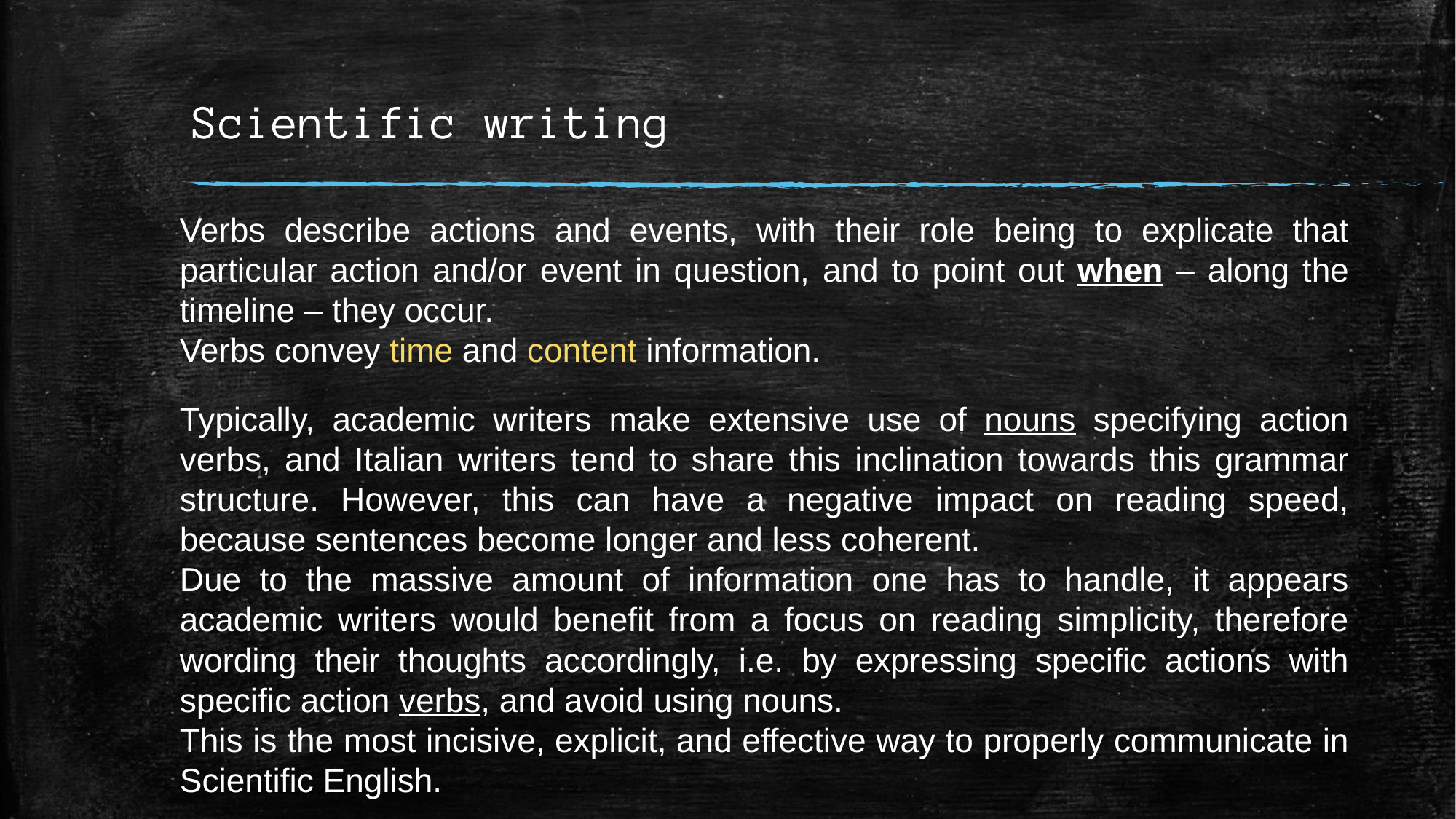

# Scientific writing
Verbs describe actions and events, with their role being to explicate that particular action and/or event in question, and to point out when – along the timeline – they occur.
Verbs convey time and content information.

Typically, academic writers make extensive use of nouns specifying action verbs, and Italian writers tend to share this inclination towards this grammar structure. However, this can have a negative impact on reading speed, because sentences become longer and less coherent.
Due to the massive amount of information one has to handle, it appears academic writers would benefit from a focus on reading simplicity, therefore wording their thoughts accordingly, i.e. by expressing specific actions with specific action verbs, and avoid using nouns.
This is the most incisive, explicit, and effective way to properly communicate in Scientific English.